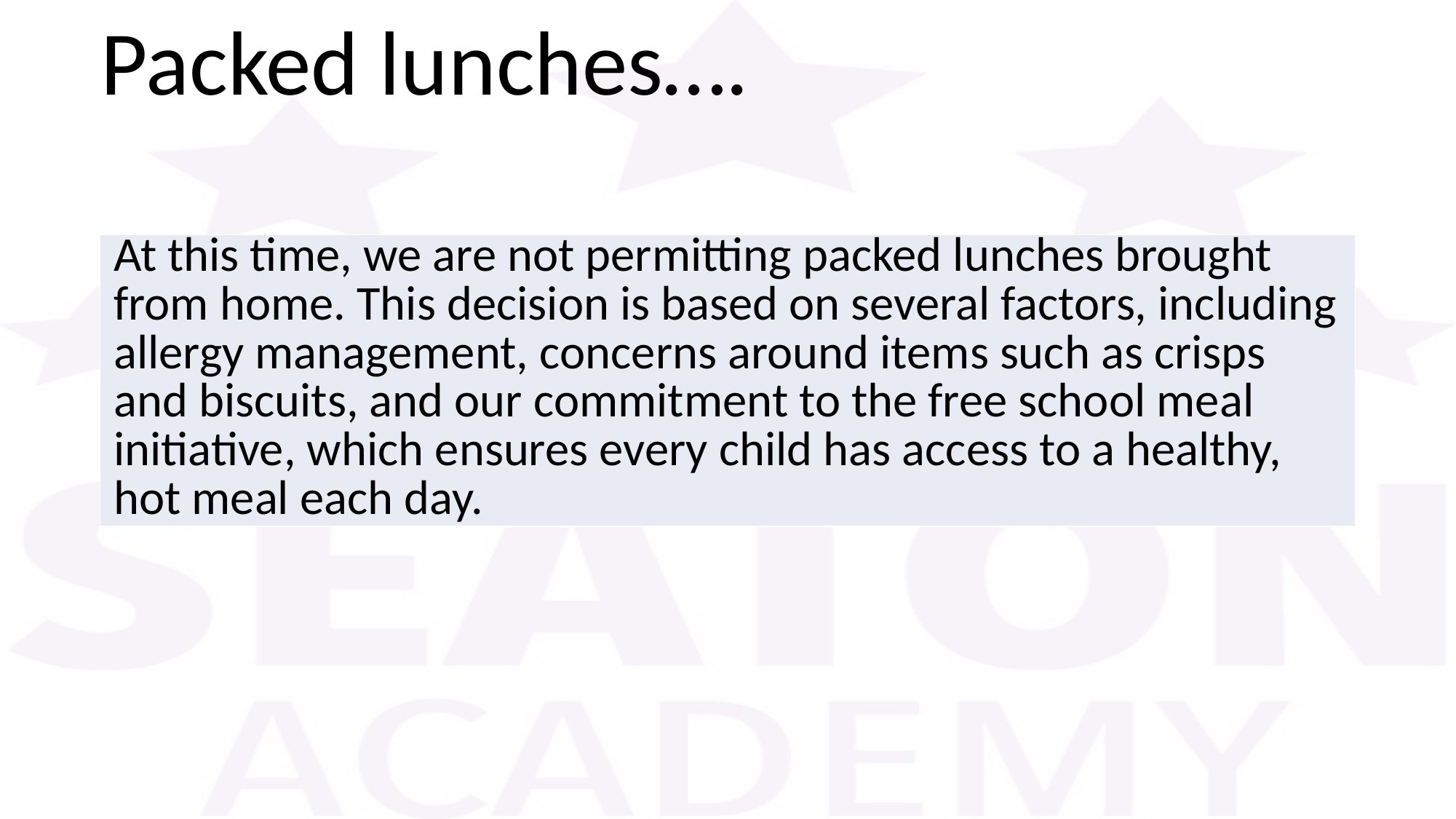

# Packed lunches….
| At this time, we are not permitting packed lunches brought from home. This decision is based on several factors, including allergy management, concerns around items such as crisps and biscuits, and our commitment to the free school meal initiative, which ensures every child has access to a healthy, hot meal each day. |
| --- |